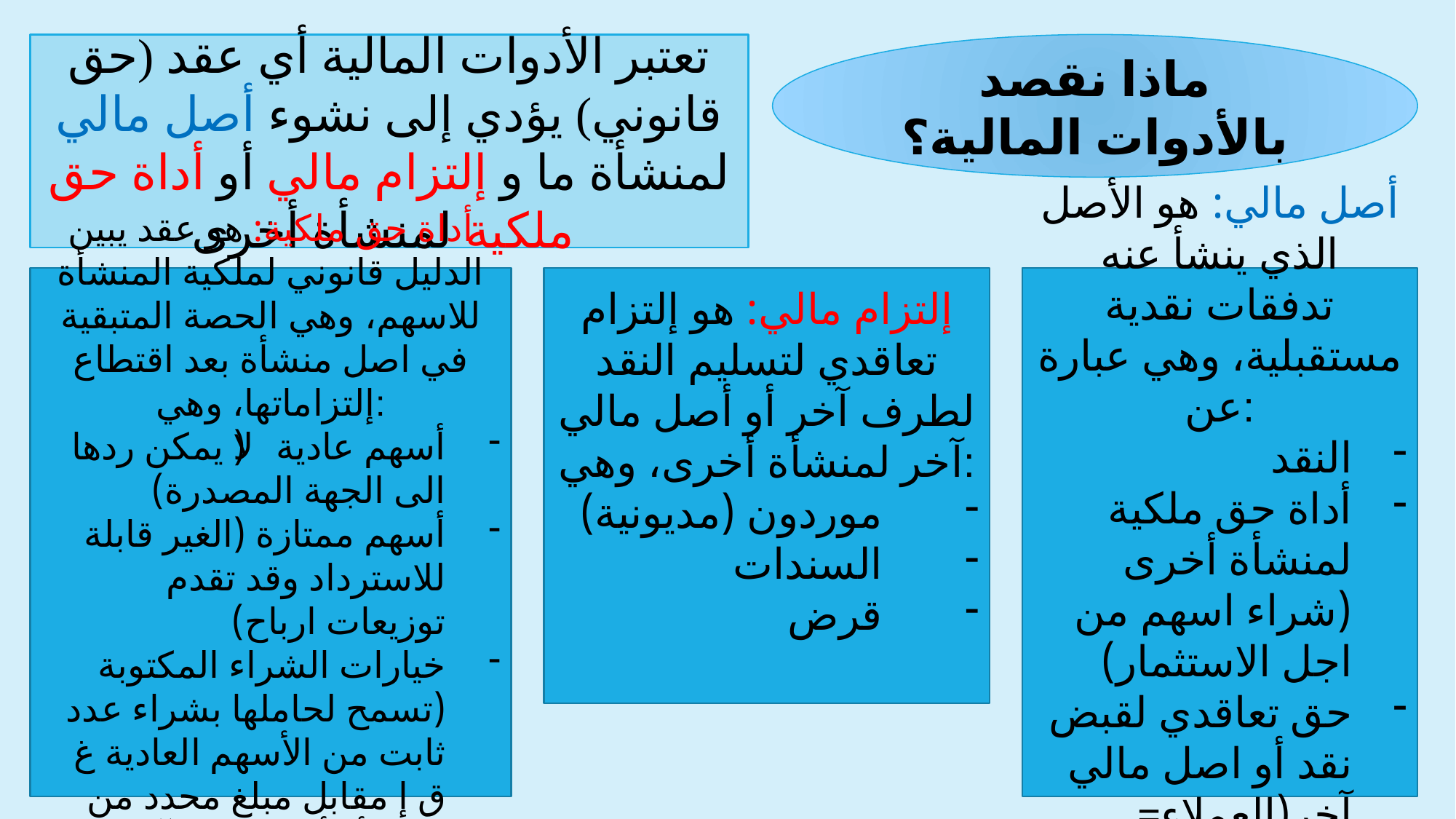

تعتبر الأدوات المالية أي عقد (حق قانوني) يؤدي إلى نشوء أصل مالي لمنشأة ما و إلتزام مالي أو أداة حق ملكية لمنشأة أخرى
ماذا نقصد بالأدوات المالية؟
أداة حق ملكية: هو عقد يبين الدليل قانوني لملكية المنشأة للاسهم، وهي الحصة المتبقية في اصل منشأة بعد اقتطاع إلتزاماتها، وهي:
أسهم عادية (لا يمكن ردها الى الجهة المصدرة)
أسهم ممتازة (الغير قابلة للاسترداد وقد تقدم توزيعات ارباح)
خيارات الشراء المكتوبة (تسمح لحاملها بشراء عدد ثابت من الأسهم العادية غ ق إ مقابل مبلغ محدد من النقد أو أصل مالي آخر)
إلتزام مالي: هو إلتزام تعاقدي لتسليم النقد لطرف آخر أو أصل مالي آخر لمنشأة أخرى، وهي:
موردون (مديونية)
السندات
قرض

أصل مالي: هو الأصل الذي ينشأ عنه تدفقات نقدية مستقبلية، وهي عبارة عن:
النقد
أداة حق ملكية لمنشأة أخرى (شراء اسهم من اجل الاستثمار)
حق تعاقدي لقبض نقد أو اصل مالي آخر(العملاء= المدينين)